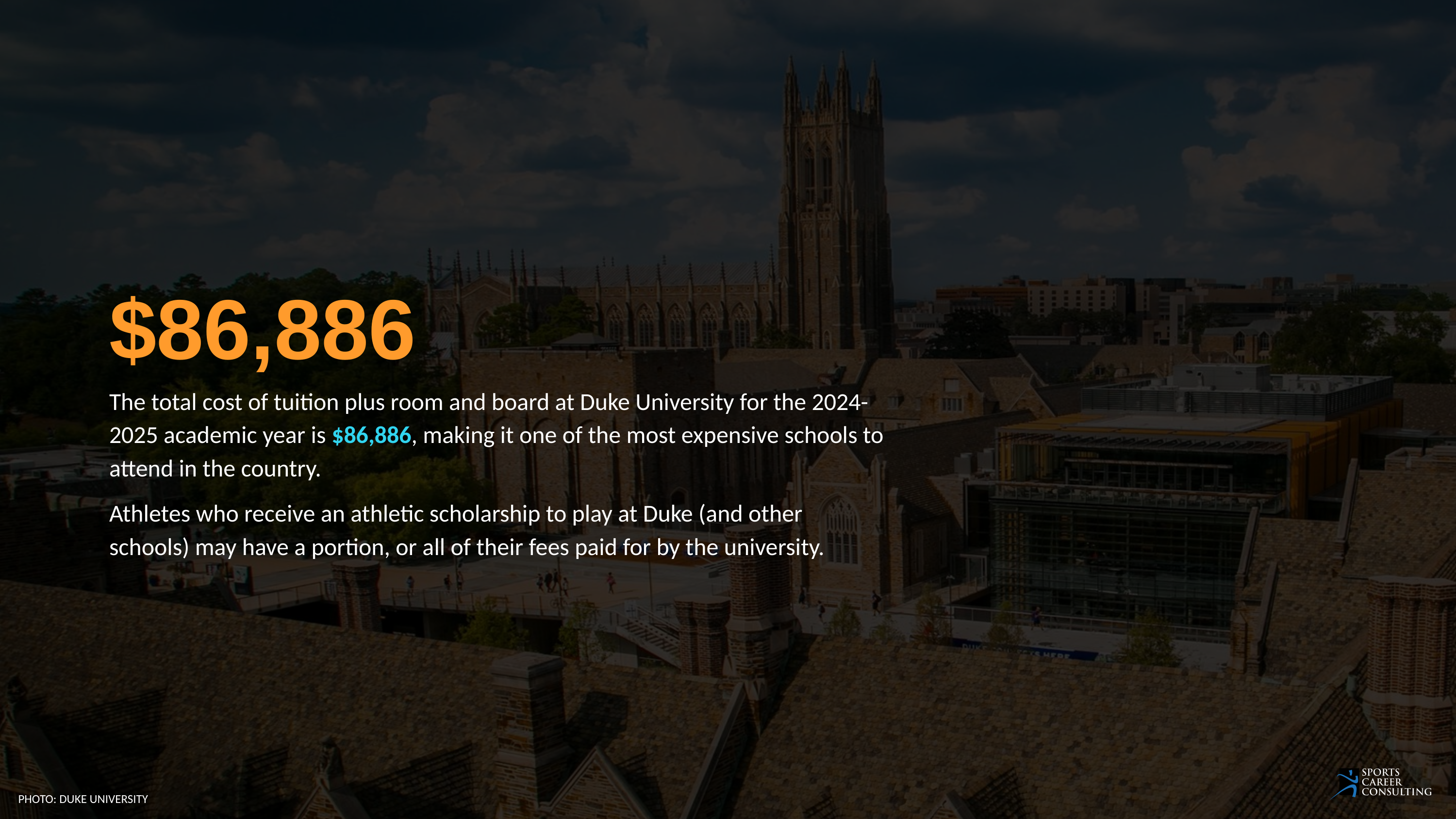

$86,886
The total cost of tuition plus room and board at Duke University for the 2024-2025 academic year is $86,886, making it one of the most expensive schools to attend in the country.
Athletes who receive an athletic scholarship to play at Duke (and other schools) may have a portion, or all of their fees paid for by the university.

PHOTO: DUKE UNIVERSITY